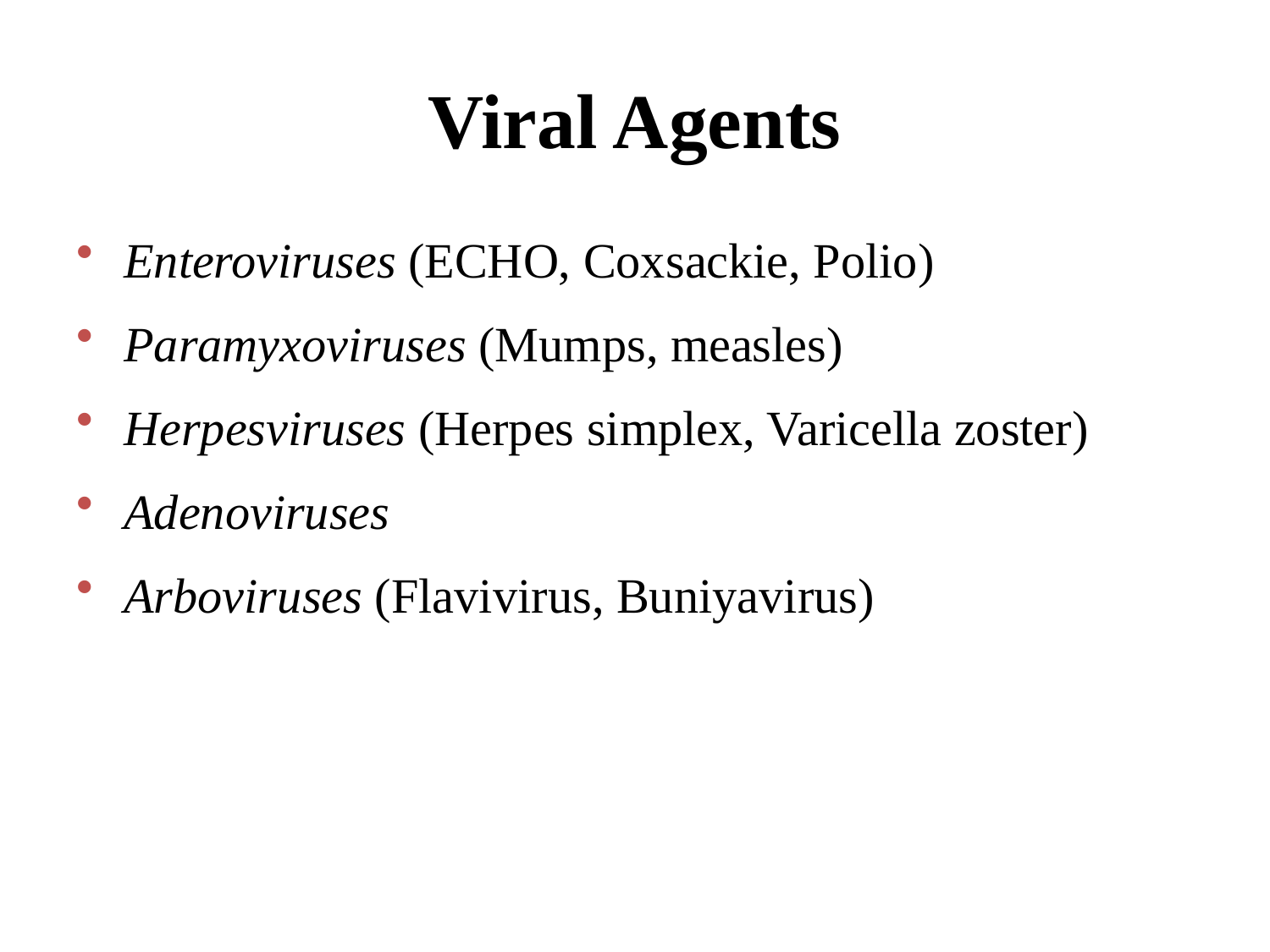

# Viral Agents
Enteroviruses (ECHO, Coxsackie, Polio)
Paramyxoviruses (Mumps, measles)
Herpesviruses (Herpes simplex, Varicella zoster)
Adenoviruses
Arboviruses (Flavivirus, Buniyavirus)